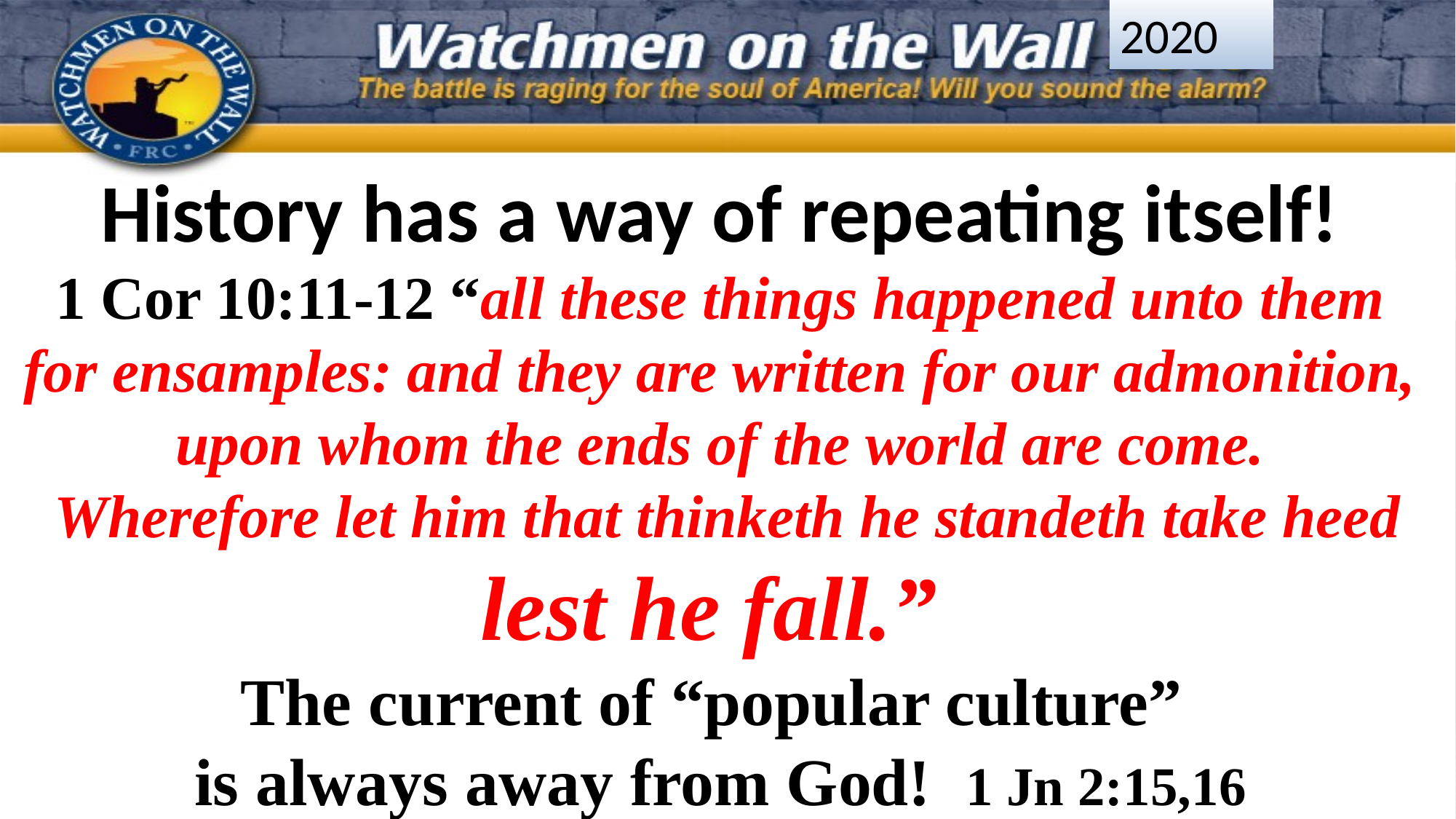

2020
History has a way of repeating itself!
1 Cor 10:11-12 “all these things happened unto them for ensamples: and they are written for our admonition,
 upon whom the ends of the world are come.
 Wherefore let him that thinketh he standeth take heed lest he fall.”
The current of “popular culture”
is always away from God!  1 Jn 2:15,16